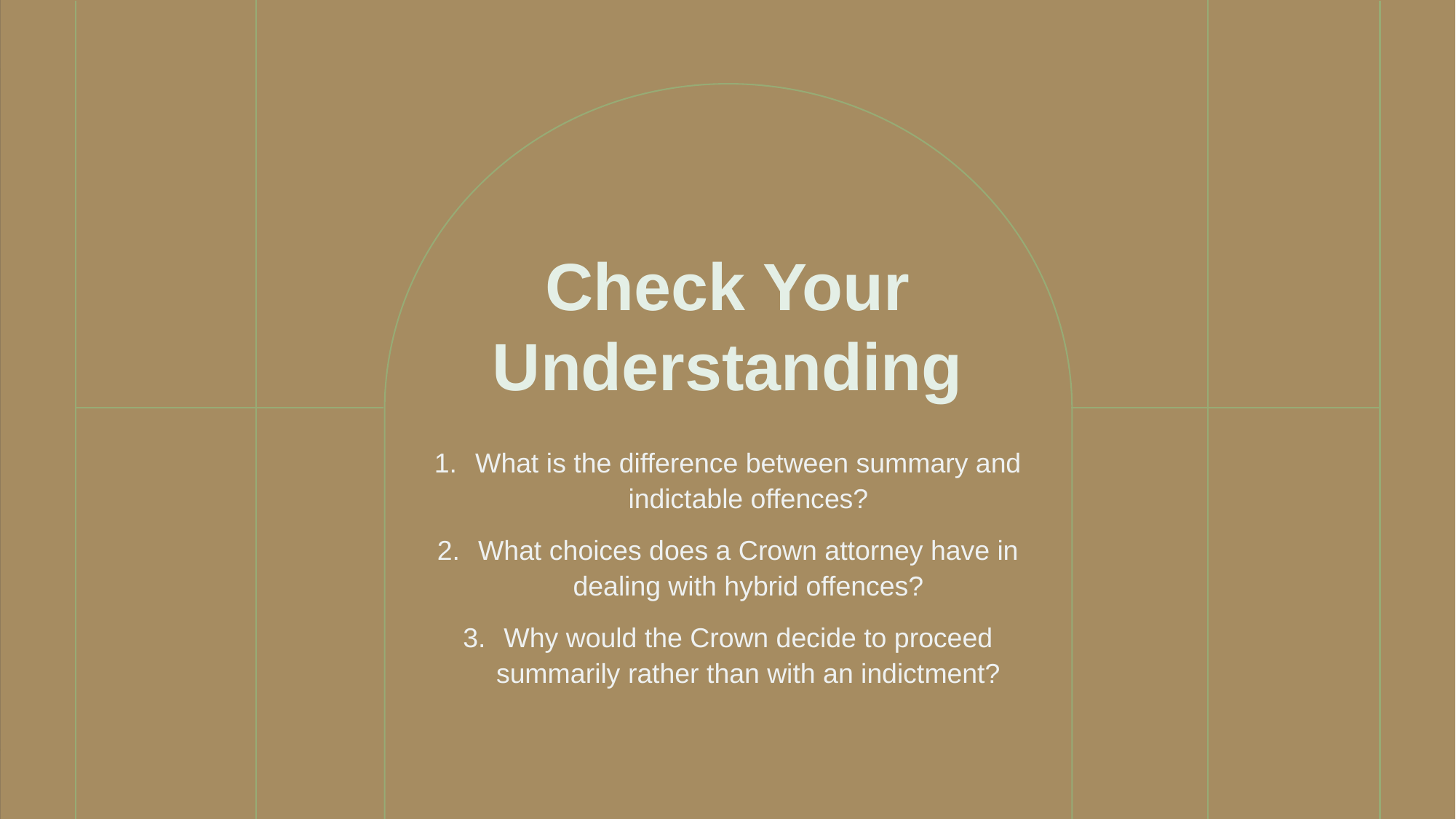

# Check Your Understanding
What is the difference between summary and indictable offences?
What choices does a Crown attorney have in dealing with hybrid offences?
Why would the Crown decide to proceed summarily rather than with an indictment?